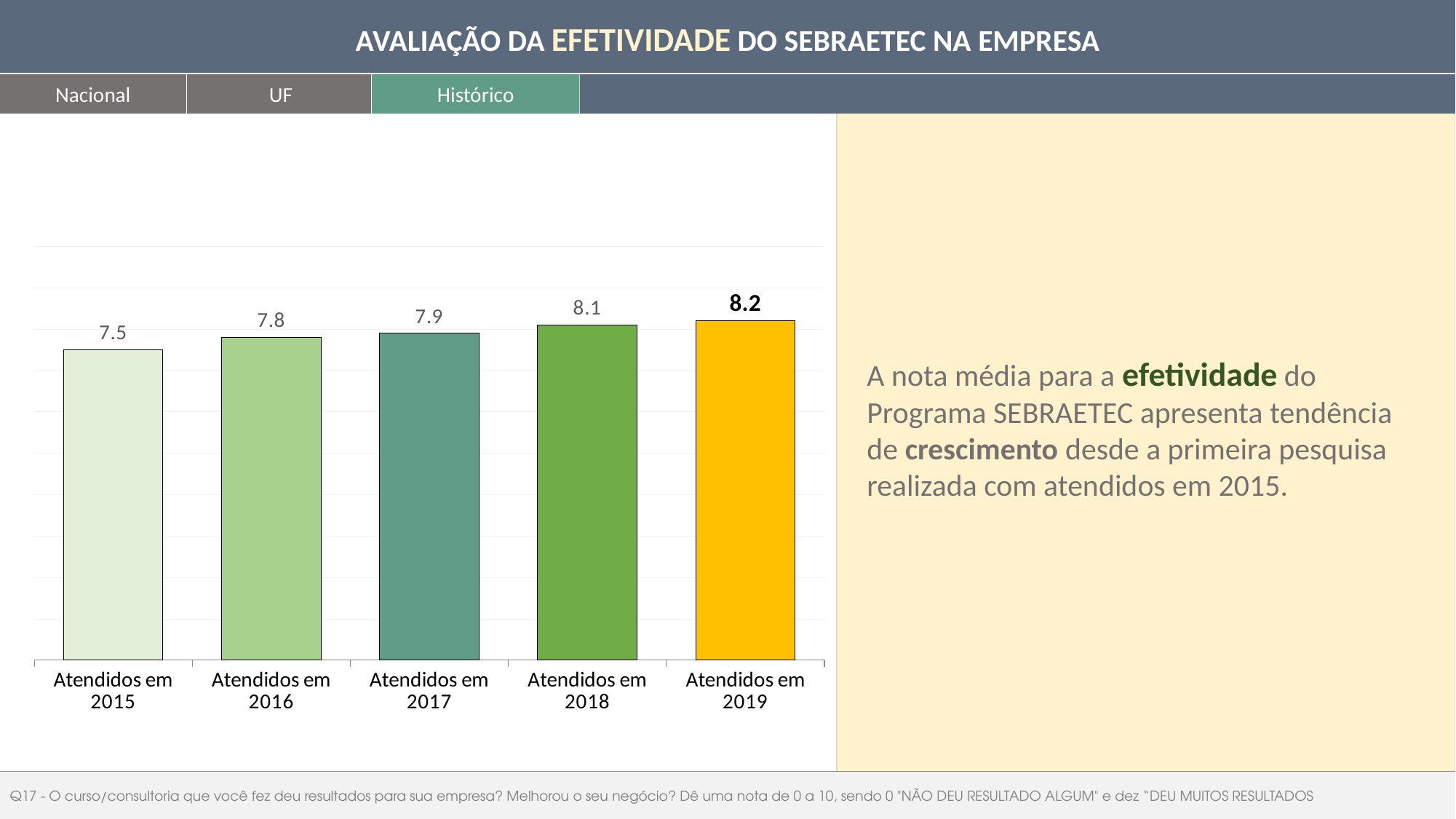

AVALIAÇÃO DA EFETIVIDADE DO SEBRAETEC NA EMPRESA
Nacional
UF
Histórico

### Chart

| Category |  |
|---|---|
| Atendidos em 2015 | 7.5 |
| Atendidos em 2016 | 7.8 |
| Atendidos em 2017 | 7.9 |
| Atendidos em 2018 | 8.1 |
| Atendidos em 2019 | 8.2 |
A nota média para a efetividade do Programa SEBRAETEC apresenta tendência de crescimento desde a primeira pesquisa realizada com atendidos em 2015.
Q17 - O curso/consultoria que você fez deu resultados para sua empresa? Melhorou o seu negócio? Dê uma nota de 0 a 10, sendo 0 "NÃO DEU RESULTADO ALGUM" e dez “DEU MUITOS RESULTADOS